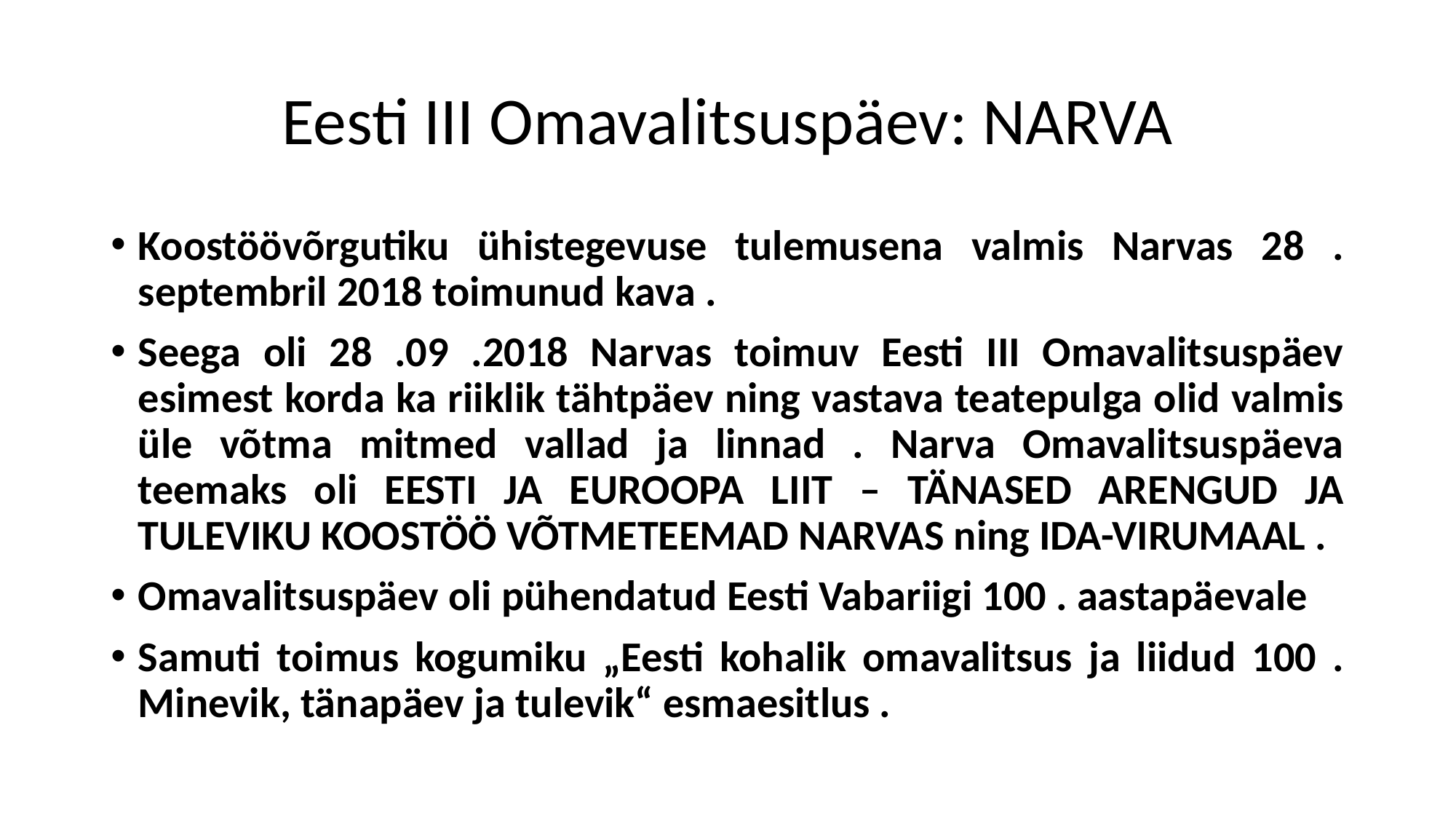

# Eesti III Omavalitsuspäev: NARVA
Koostöövõrgutiku ühistegevuse tulemusena valmis Narvas 28 . septembril 2018 toimunud kava .
Seega oli 28 .09 .2018 Narvas toimuv Eesti III Omavalitsuspäev esimest korda ka riiklik tähtpäev ning vastava teatepulga olid valmis üle võtma mitmed vallad ja linnad . Narva Omavalitsuspäeva teemaks oli EESTI JA EUROOPA LIIT – TÄNASED ARENGUD JA TULEVIKU KOOSTÖÖ VÕTMETEEMAD NARVAS ning IDA-VIRUMAAL .
Omavalitsuspäev oli pühendatud Eesti Vabariigi 100 . aastapäevale
Samuti toimus kogumiku „Eesti kohalik omavalitsus ja liidud 100 . Minevik, tänapäev ja tulevik“ esmaesitlus .